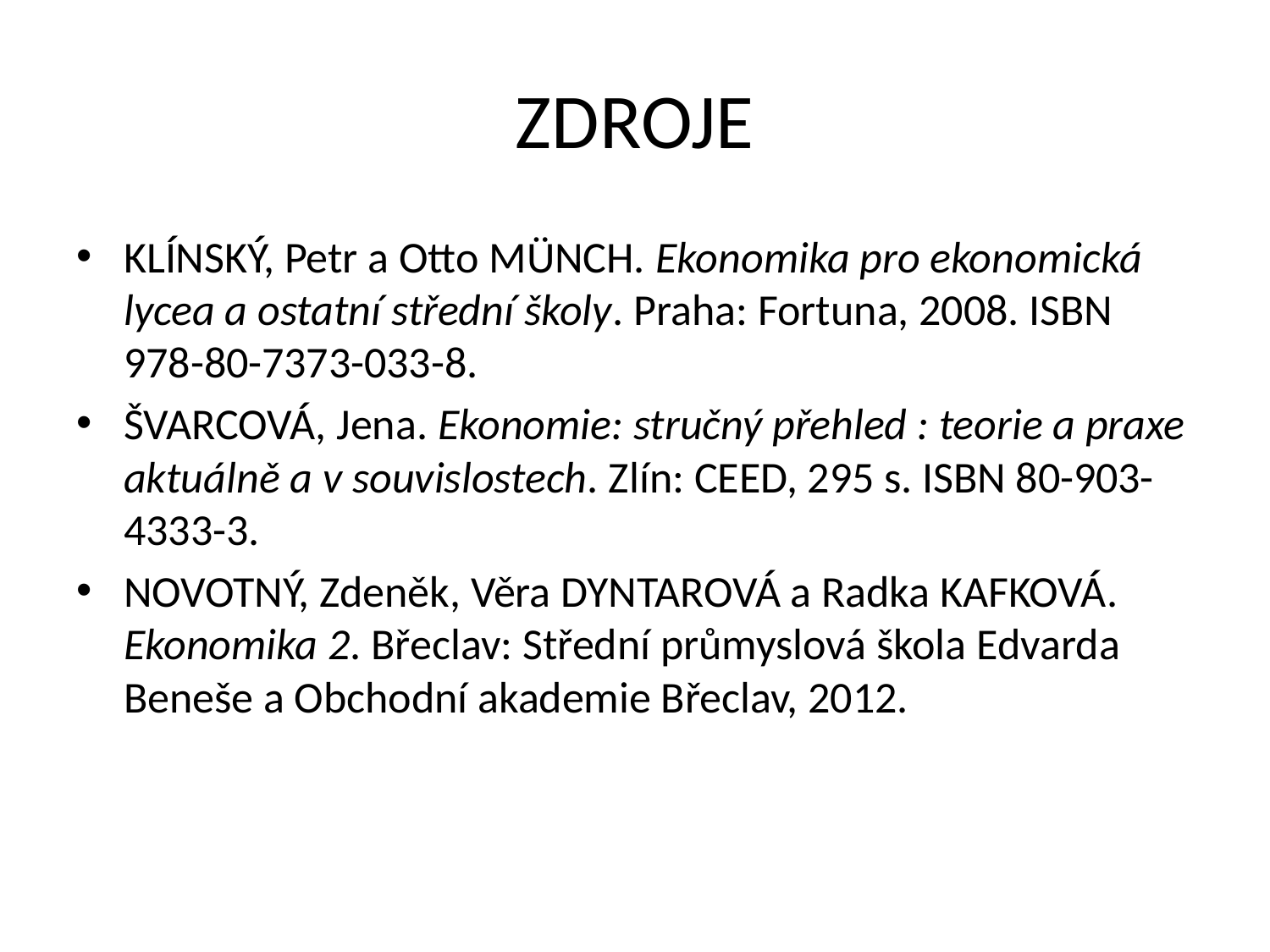

# ZDROJE
KLÍNSKÝ, Petr a Otto MÜNCH. Ekonomika pro ekonomická lycea a ostatní střední školy. Praha: Fortuna, 2008. ISBN 978-80-7373-033-8.
ŠVARCOVÁ, Jena. Ekonomie: stručný přehled : teorie a praxe aktuálně a v souvislostech. Zlín: CEED, 295 s. ISBN 80-903-4333-3.
NOVOTNÝ, Zdeněk, Věra DYNTAROVÁ a Radka KAFKOVÁ. Ekonomika 2. Břeclav: Střední průmyslová škola Edvarda Beneše a Obchodní akademie Břeclav, 2012.